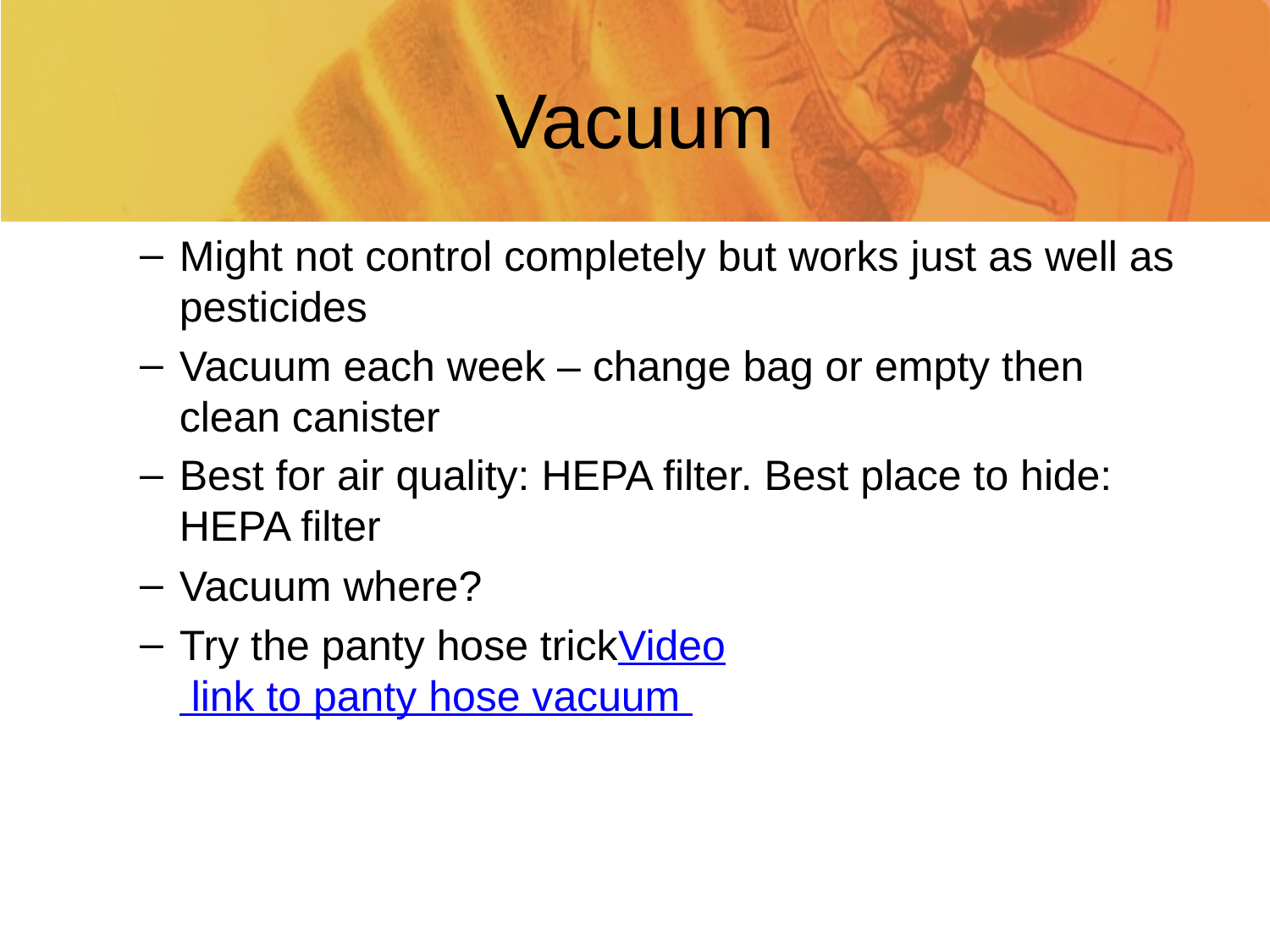

# Vacuum
Might not control completely but works just as well as pesticides
Vacuum each week – change bag or empty then clean canister
Best for air quality: HEPA filter. Best place to hide: HEPA filter
Vacuum where?
Try the panty hose trickVideo link to panty hose vacuum